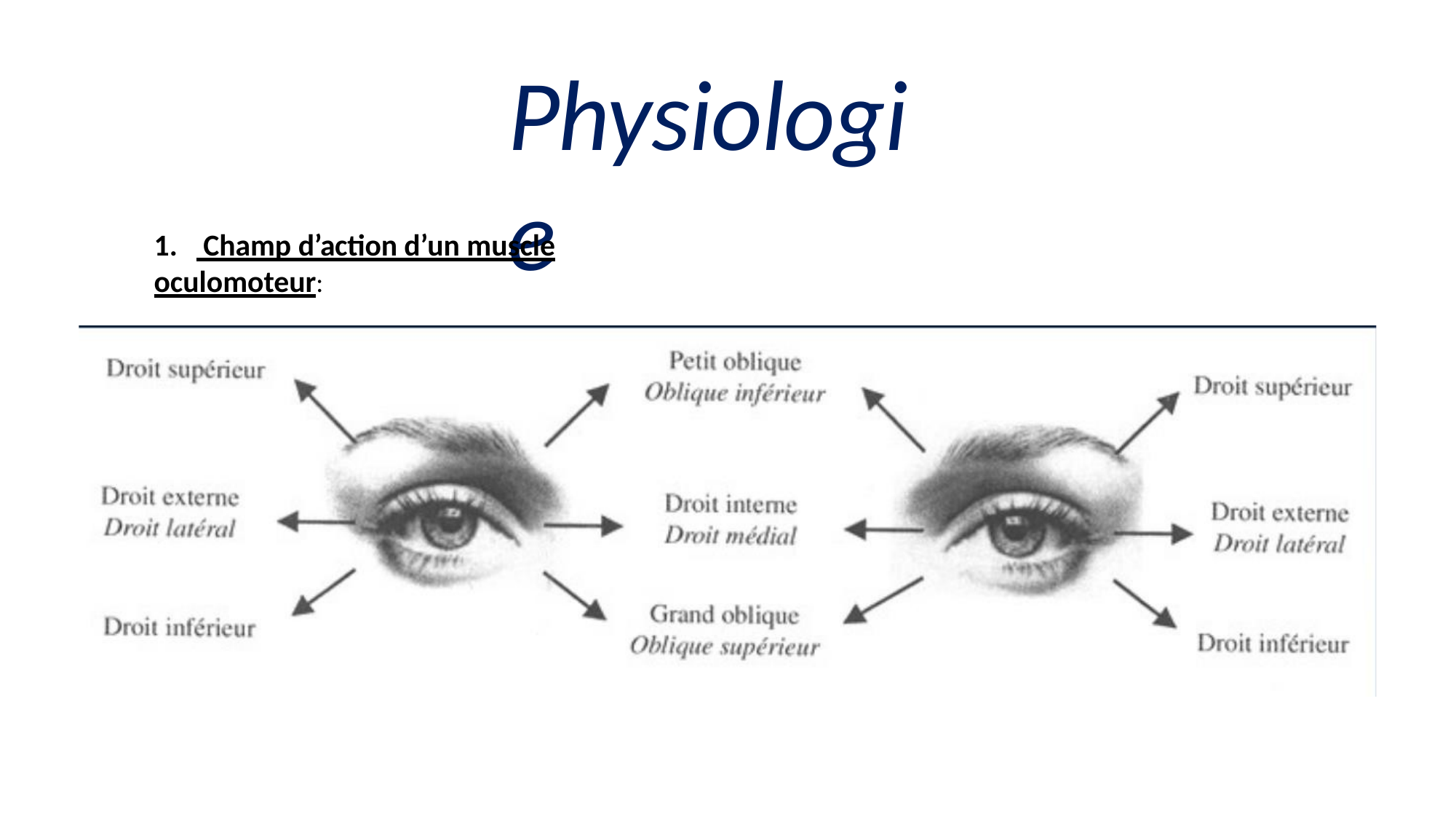

Physiologie
1.	 Champ d’action d’un muscle oculomoteur: